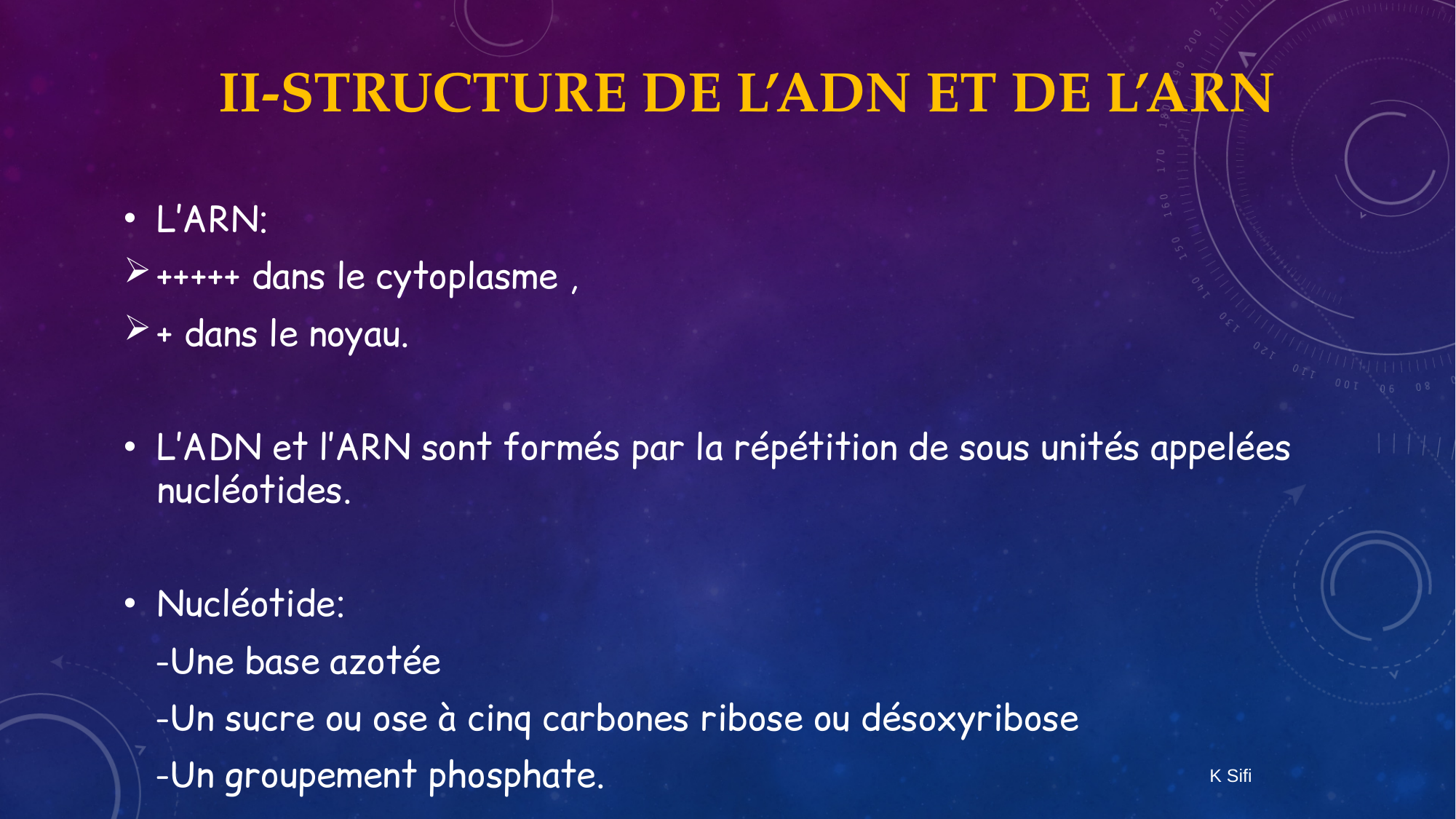

# II-Structure de l’ADN et de L’ARN
L’ARN:
+++++ dans le cytoplasme ,
+ dans le noyau.

L’ADN et l’ARN sont formés par la répétition de sous unités appelées nucléotides.

Nucléotide:
   -Une base azotée
   -Un sucre ou ose à cinq carbones ribose ou désoxyribose
   -Un groupement phosphate.

                                                      K Sifi